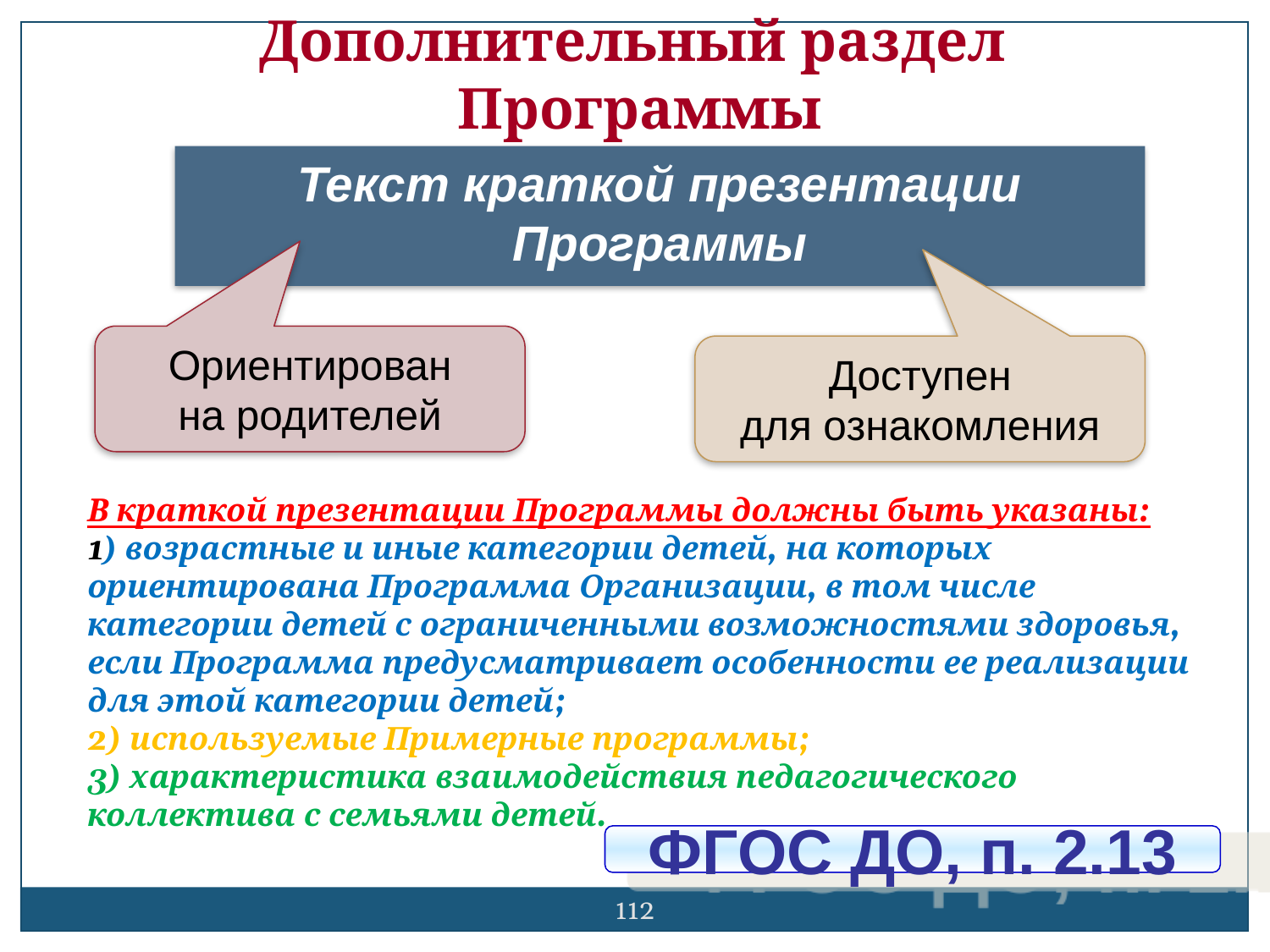

Дополнительный раздел
Программы
Текст краткой презентации
Программы
Ориентирован
на родителей
Доступен
для ознакомления

В краткой презентации Программы должны быть указаны:
1) возрастные и иные категории детей, на которых ориентирована Программа Организации, в том числе категории детей с ограниченными возможностями здоровья, если Программа предусматривает особенности ее реализации для этой категории детей;
2) используемые Примерные программы;
3) характеристика взаимодействия педагогического коллектива с семьями детей.
ФГОС ДО, п. 2.13

112